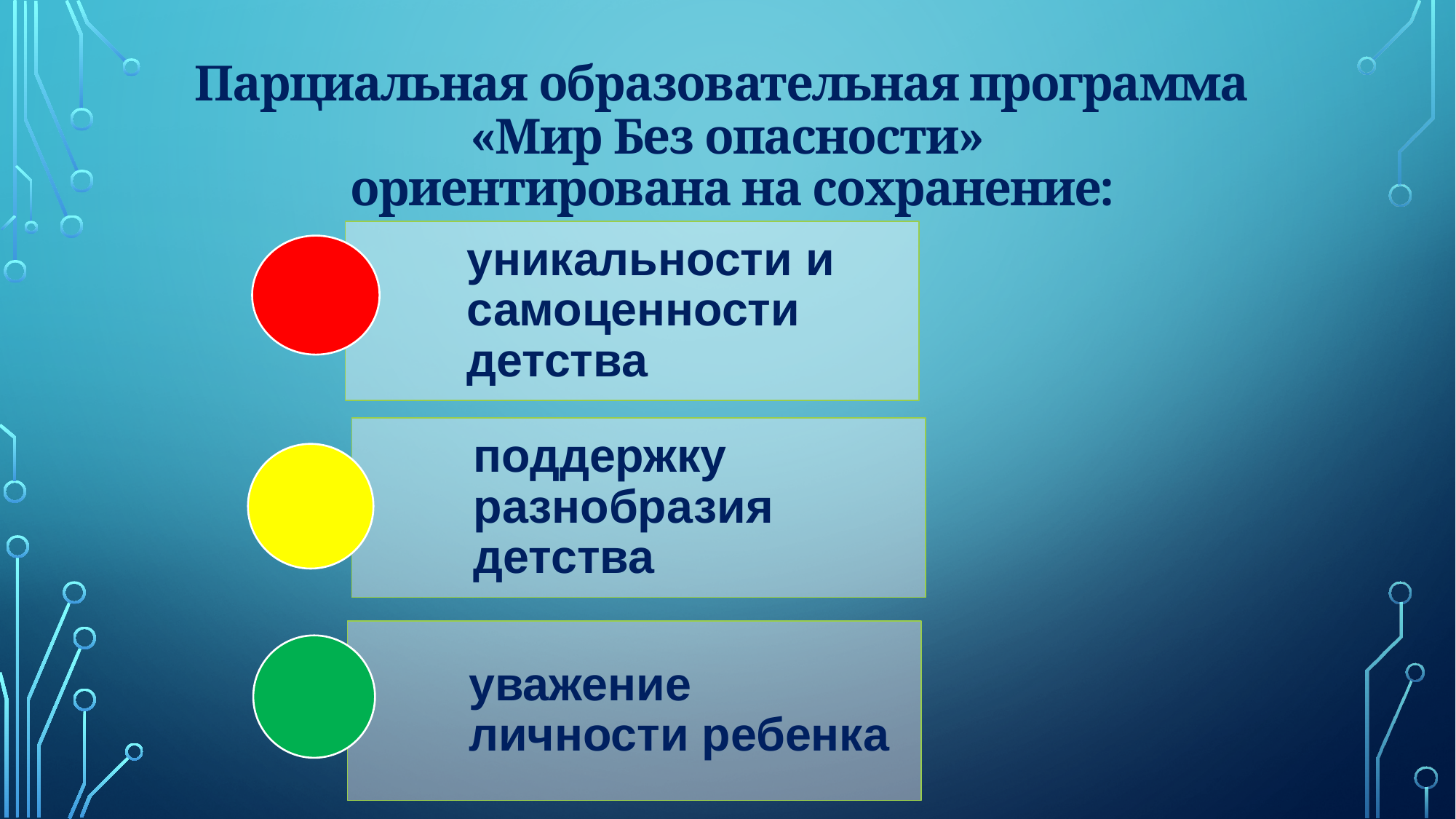

# Парциальная образовательная программа «Мир Без опасности» ориентирована на сохранение:
уникальности и самоценности детства
поддержку разнобразия детства
уважение личности ребенка